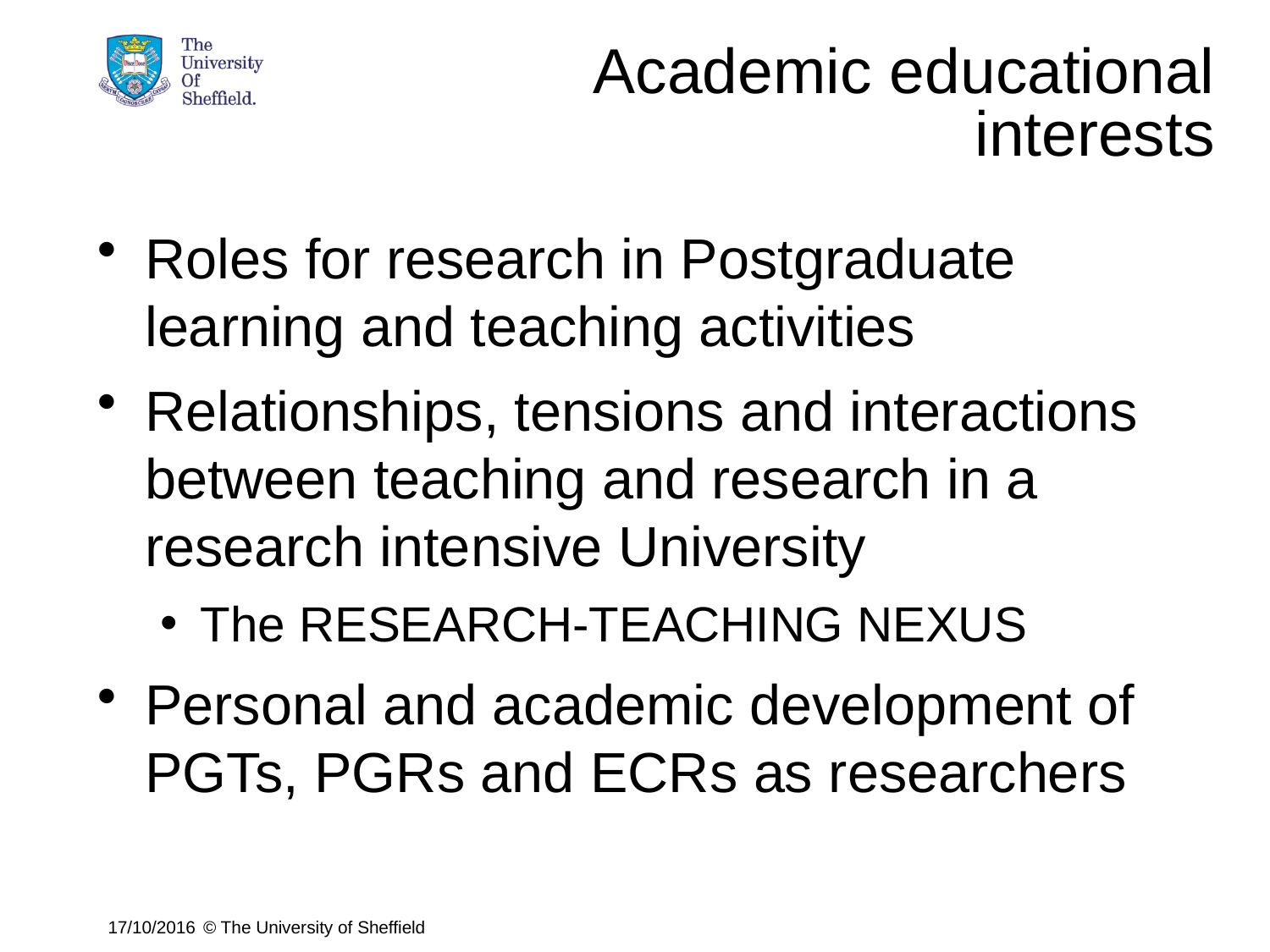

# Academic educational interests
Roles for research in Postgraduate learning and teaching activities
Relationships, tensions and interactions between teaching and research in a research intensive University
The RESEARCH-TEACHING NEXUS
Personal and academic development of PGTs, PGRs and ECRs as researchers

17/10/2016
© The University of Sheffield